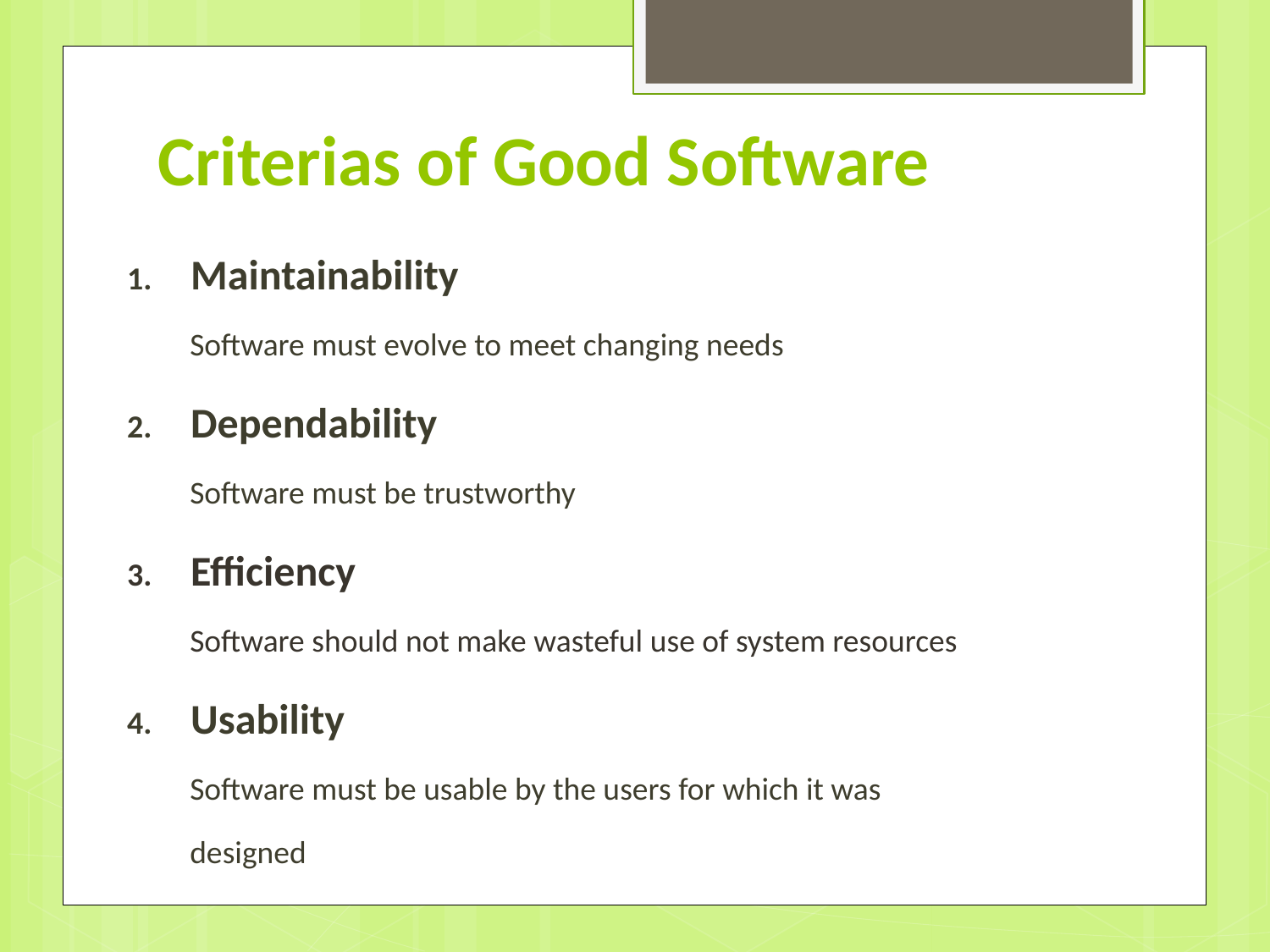

# Criterias of Good Software
Maintainability
   Software must evolve to meet changing needs
Dependability
   Software must be trustworthy
Efficiency
   Software should not make wasteful use of system resources
Usability
   Software must be usable by the users for which it was
   designed